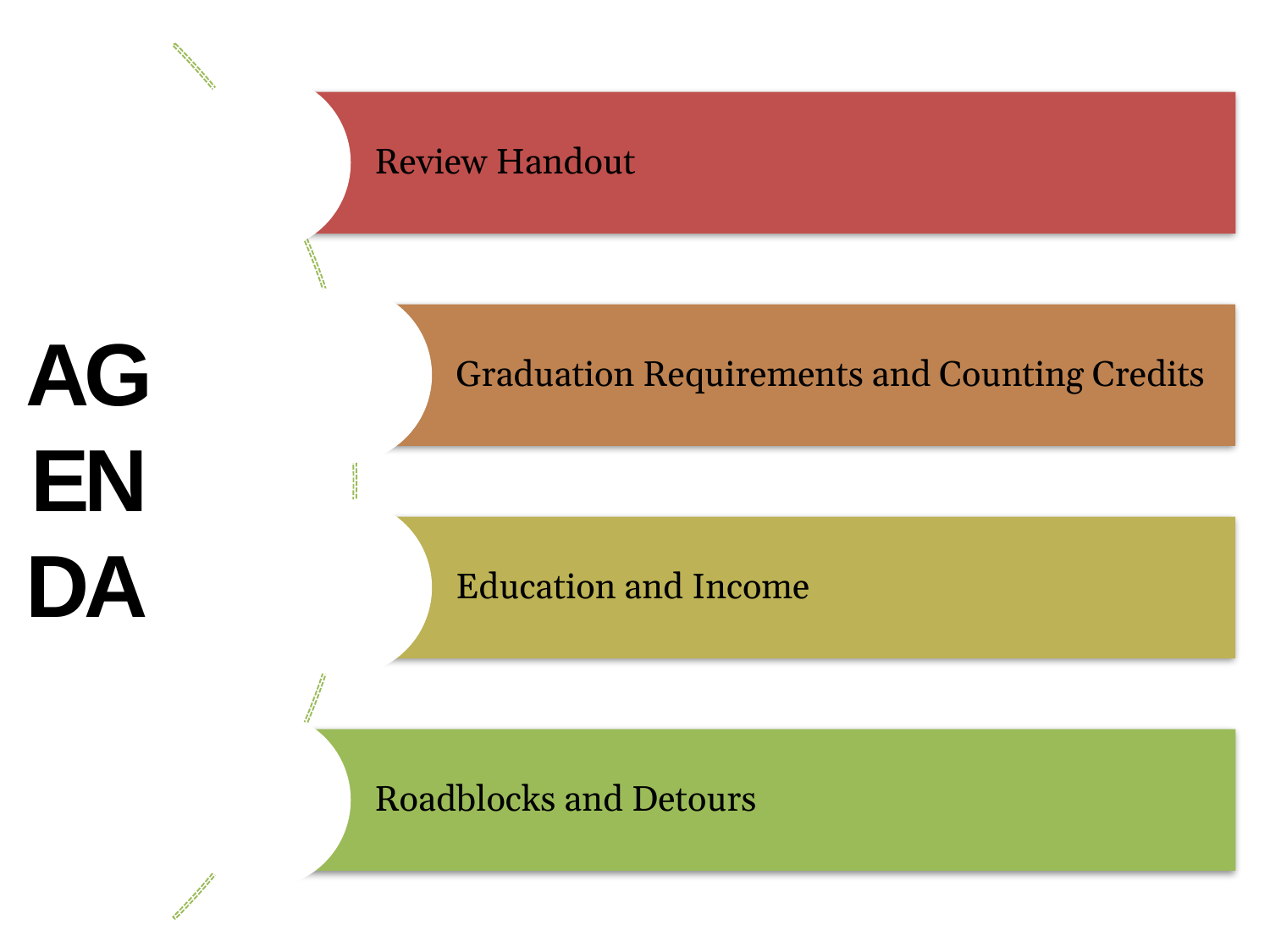

Review Handout
Graduation Requirements and Counting Credits
Education and Income
Roadblocks and Detours
# AGENDA